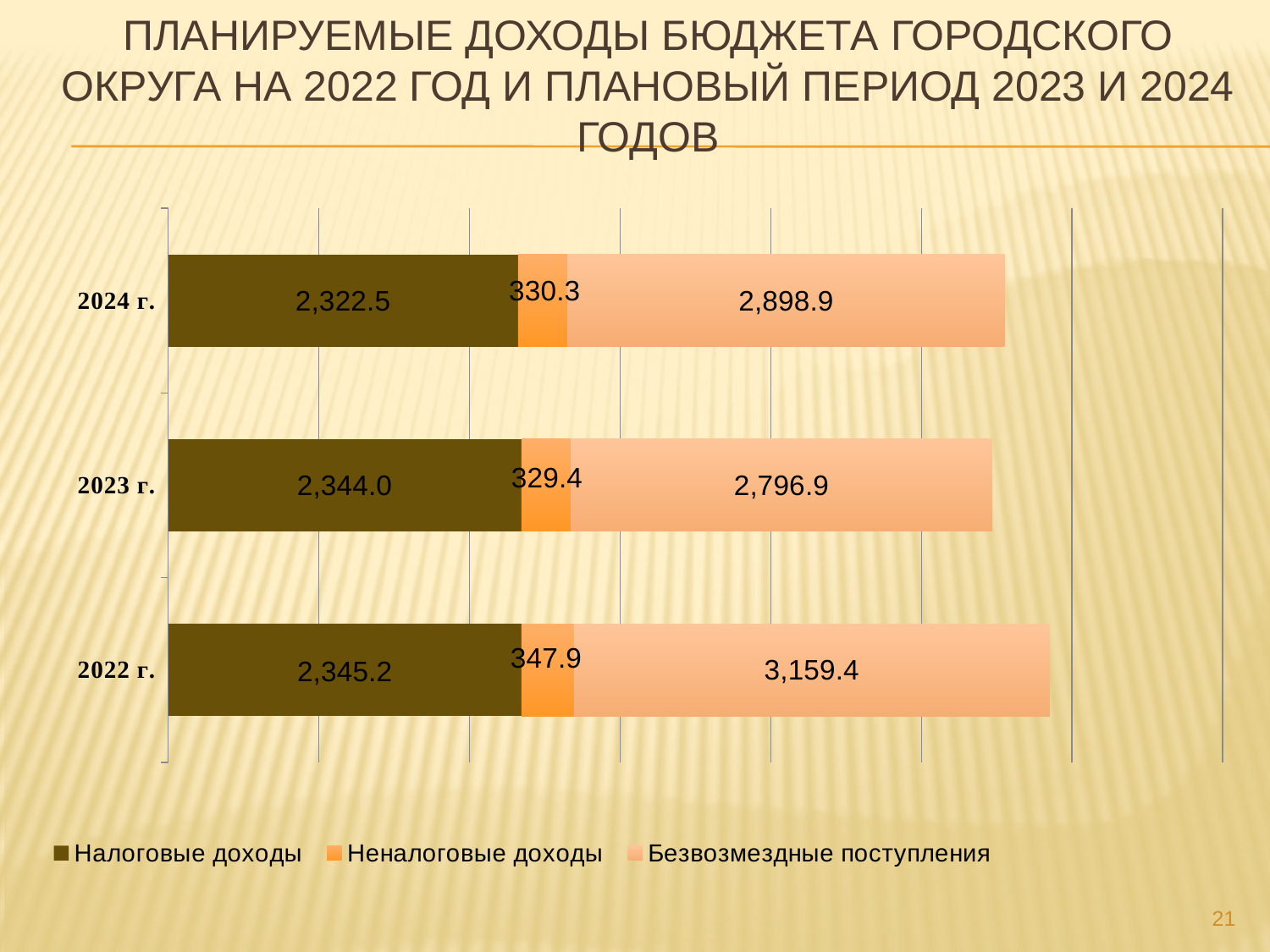

# Планируемые доходы бюджета городского округа на 2022 год и плановый период 2023 и 2024 годов

### Chart

| Category | Налоговые доходы | Неналоговые доходы | Безвозмездные поступления |
|---|---|---|---|
| 2022 г. | 2345.2 | 347.9 | 3159.4 |
| 2023 г. | 2344.0 | 329.4 | 2796.9 |
| 2024 г. | 2322.5 | 330.3 | 2898.9 |
21